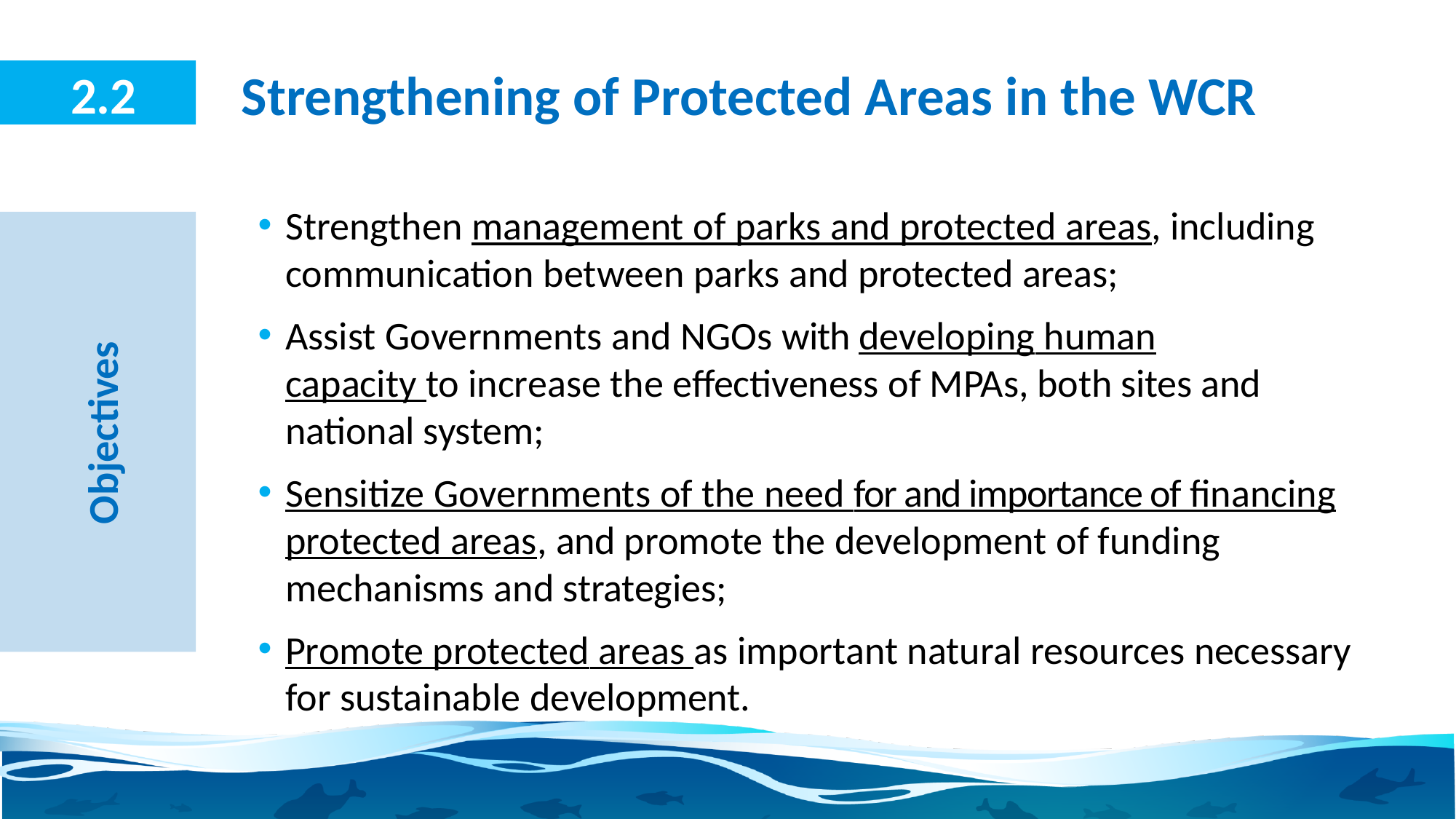

# Strengthening of Protected Areas in the WCR
2.2
Strengthen management of parks and protected areas, including communication between parks and protected areas;
Assist Governments and NGOs with developing human capacity to increase the effectiveness of MPAs, both sites and national system;
Sensitize Governments of the need for and importance of financing protected areas, and promote the development of funding mechanisms and strategies;
Promote protected areas as important natural resources necessary for sustainable development.

Objectives